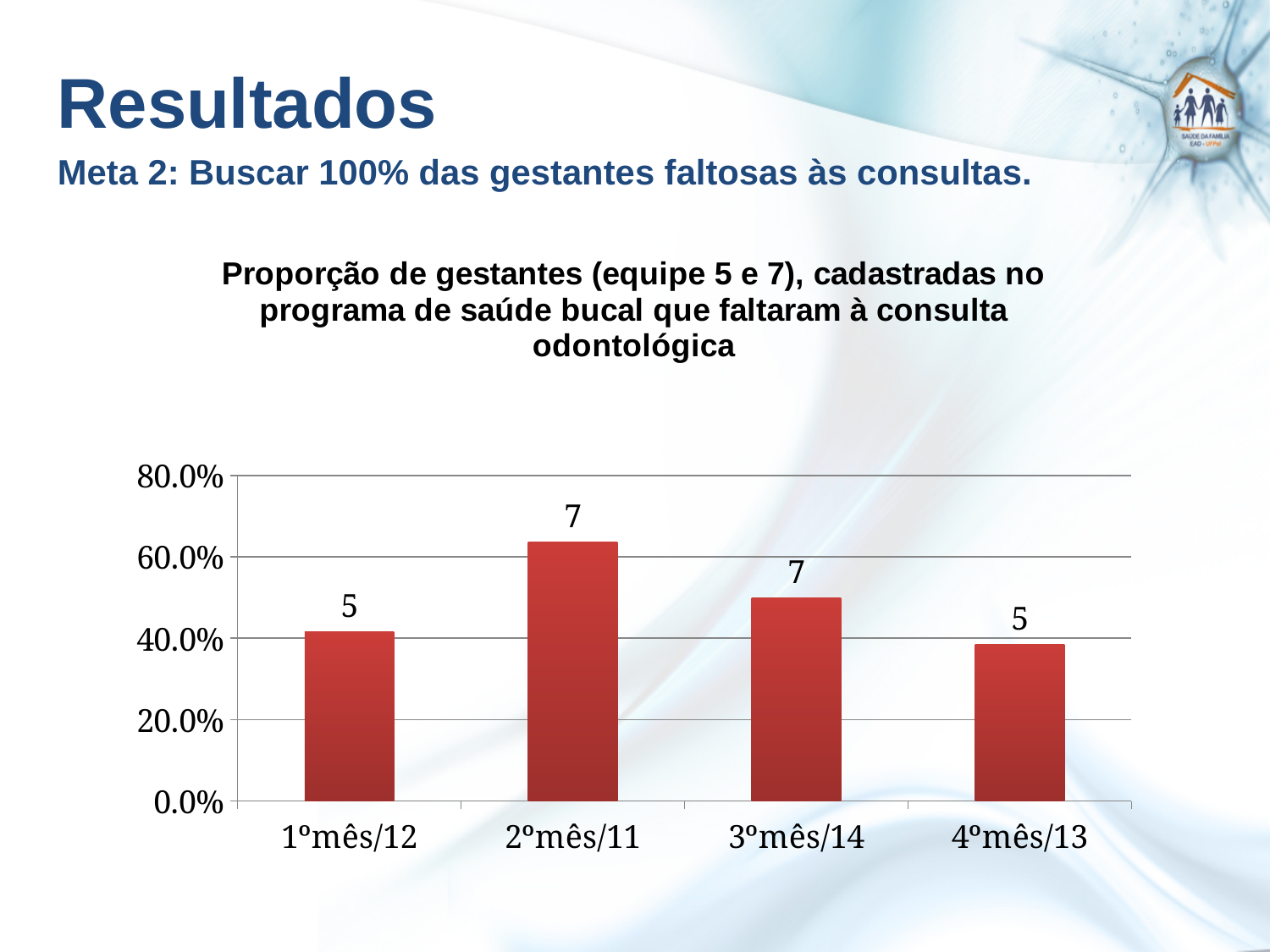

Resultados
Meta 2: Buscar 100% das gestantes faltosas às consultas.
#

### Chart: Proporção de gestantes (equipe 5 e 7), cadastradas no programa de saúde bucal que faltaram à consulta odontológica

| Category | Proporção de gestantes (equipe 5 e 7), cadastradas no programa de saúde bucal que faltaram à consulta odontológica |
|---|---|
| 1ºmês/12 | 0.4166666666666667 |
| 2ºmês/11 | 0.6363636363636364 |
| 3ºmês/14 | 0.5 |
| 4ºmês/13 | 0.38461538461538464 |